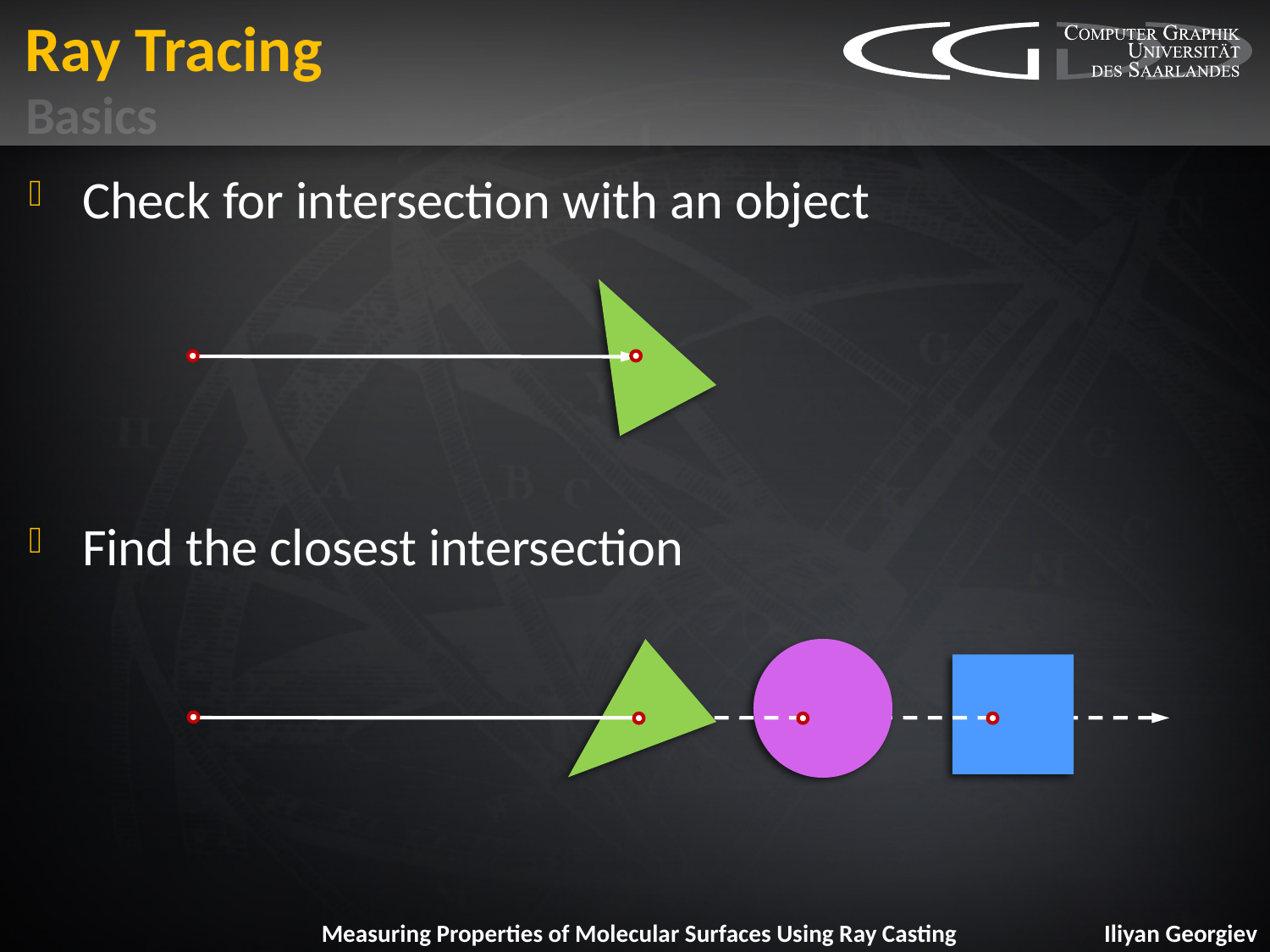

# Ray Tracing
Basics
Check for intersection with an object

Find the closest intersection